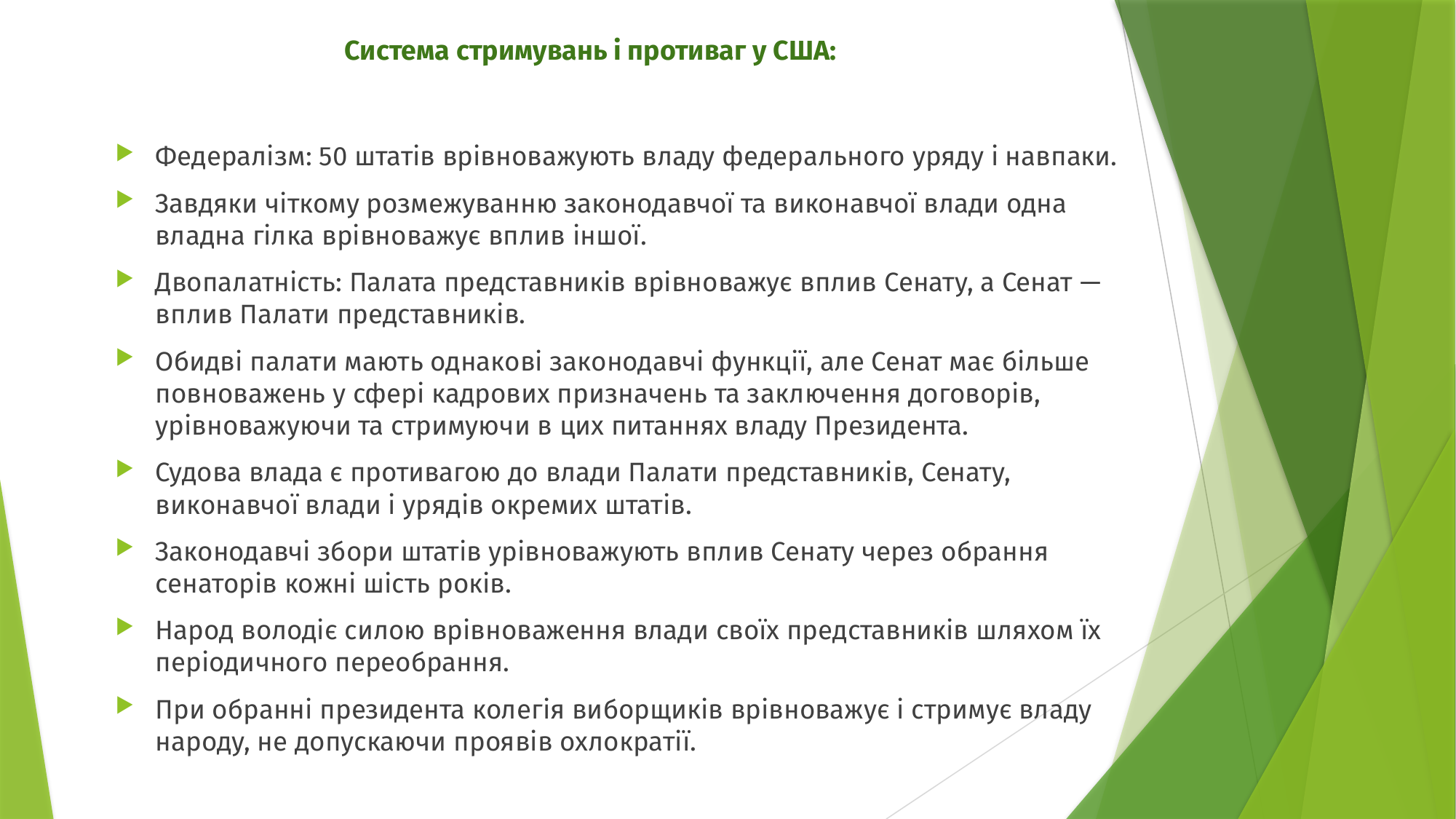

# Система стримувань і противаг у США:
Федералізм: 50 штатів врівноважують владу федераль­ного уряду і навпаки.
Завдяки чіткому розмежуванню законодавчої та виконавчої влади одна владна гілка врівноважує вплив іншої.
Двопалатність: Палата представників врівноважує вплив Сенату, а Сенат — вплив Палати представників.
Обидві палати мають однакові законодавчі функції, але Сенат має більше повноважень у сфері кадрових призначень та за­клю­чення договорів, урівноважуючи та стримуючи в цих питаннях владу Президента.
Судова влада є противагою до влади Палати представників, Сенату, виконавчої вла­ди і урядів окремих штатів.
Законодавчі збори штатів урівноважують вплив Сенату через обрання сенаторів кож­ні шість років.
Народ володіє силою врівноваження влади своїх представників шляхом їх періо­дич­ного переобрання.
При обранні президента колегія виборщиків врівноважує і стримує владу народу, не допу­ска­ючи проявів охлократії.